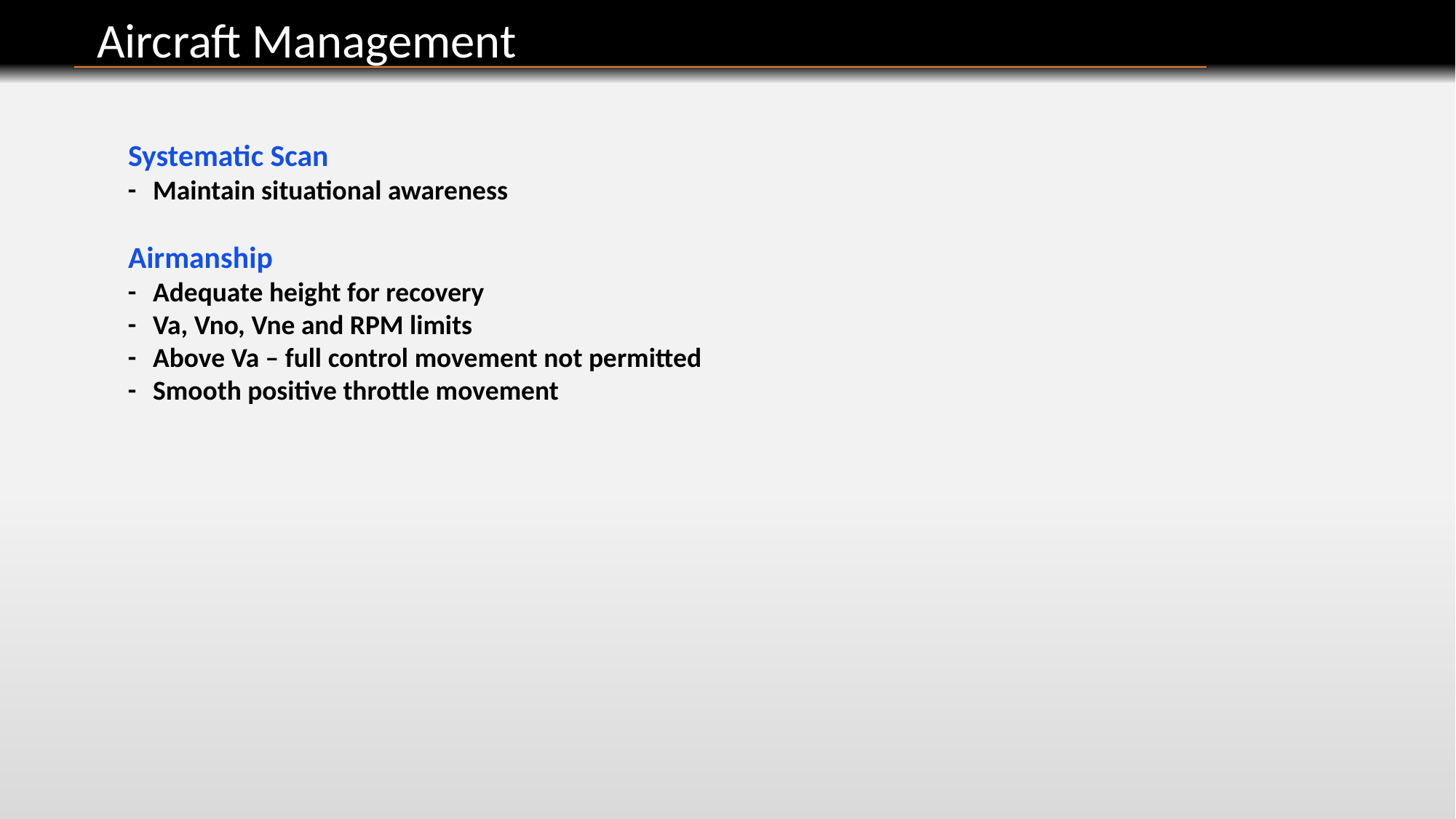

Aircraft Management
Systematic Scan
    Maintain situational awareness

Airmanship
    Adequate height for recovery
    Va, Vno, Vne and RPM limits
    Above Va – full control movement not permitted
    Smooth positive throttle movement
-
-
-
-
-